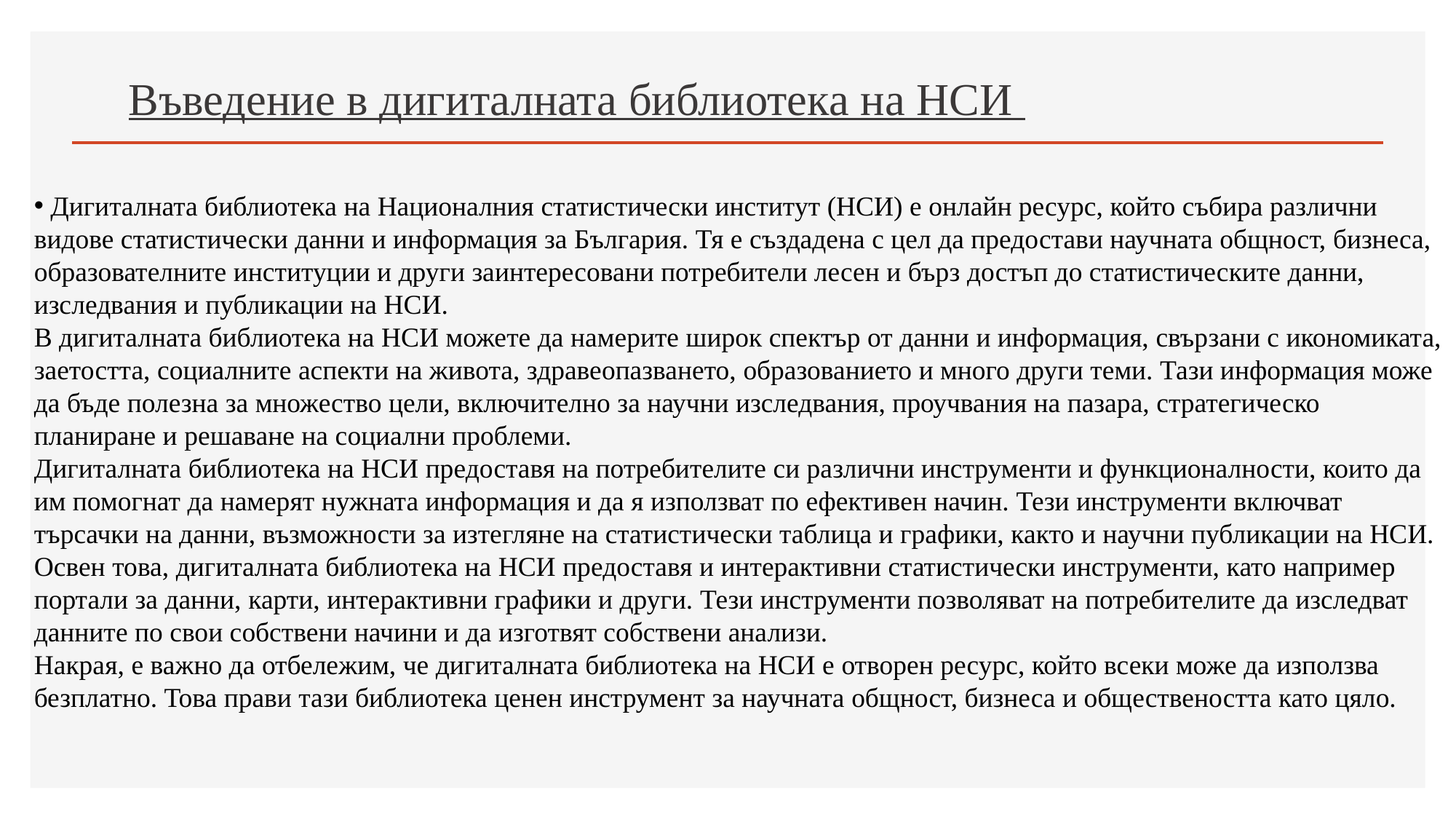

# Въведение в дигиталната библиотека на НСИ
 Дигиталната библиотека на Националния статистически институт (НСИ) е онлайн ресурс, който събира различни видове статистически данни и информация за България. Тя е създадена с цел да предостави научната общност, бизнеса, образователните институции и други заинтересовани потребители лесен и бърз достъп до статистическите данни, изследвания и публикации на НСИ.
В дигиталната библиотека на НСИ можете да намерите широк спектър от данни и информация, свързани с икономиката, заетостта, социалните аспекти на живота, здравеопазването, образованието и много други теми. Тази информация може да бъде полезна за множество цели, включително за научни изследвания, проучвания на пазара, стратегическо планиране и решаване на социални проблеми.
Дигиталната библиотека на НСИ предоставя на потребителите си различни инструменти и функционалности, които да им помогнат да намерят нужната информация и да я използват по ефективен начин. Тези инструменти включват търсачки на данни, възможности за изтегляне на статистически таблица и графики, както и научни публикации на НСИ.
Освен това, дигиталната библиотека на НСИ предоставя и интерактивни статистически инструменти, като например портали за данни, карти, интерактивни графики и други. Тези инструменти позволяват на потребителите да изследват данните по свои собствени начини и да изготвят собствени анализи.
Накрая, е важно да отбележим, че дигиталната библиотека на НСИ е отворен ресурс, който всеки може да използва безплатно. Това прави тази библиотека ценен инструмент за научната общност, бизнеса и обществеността като цяло.